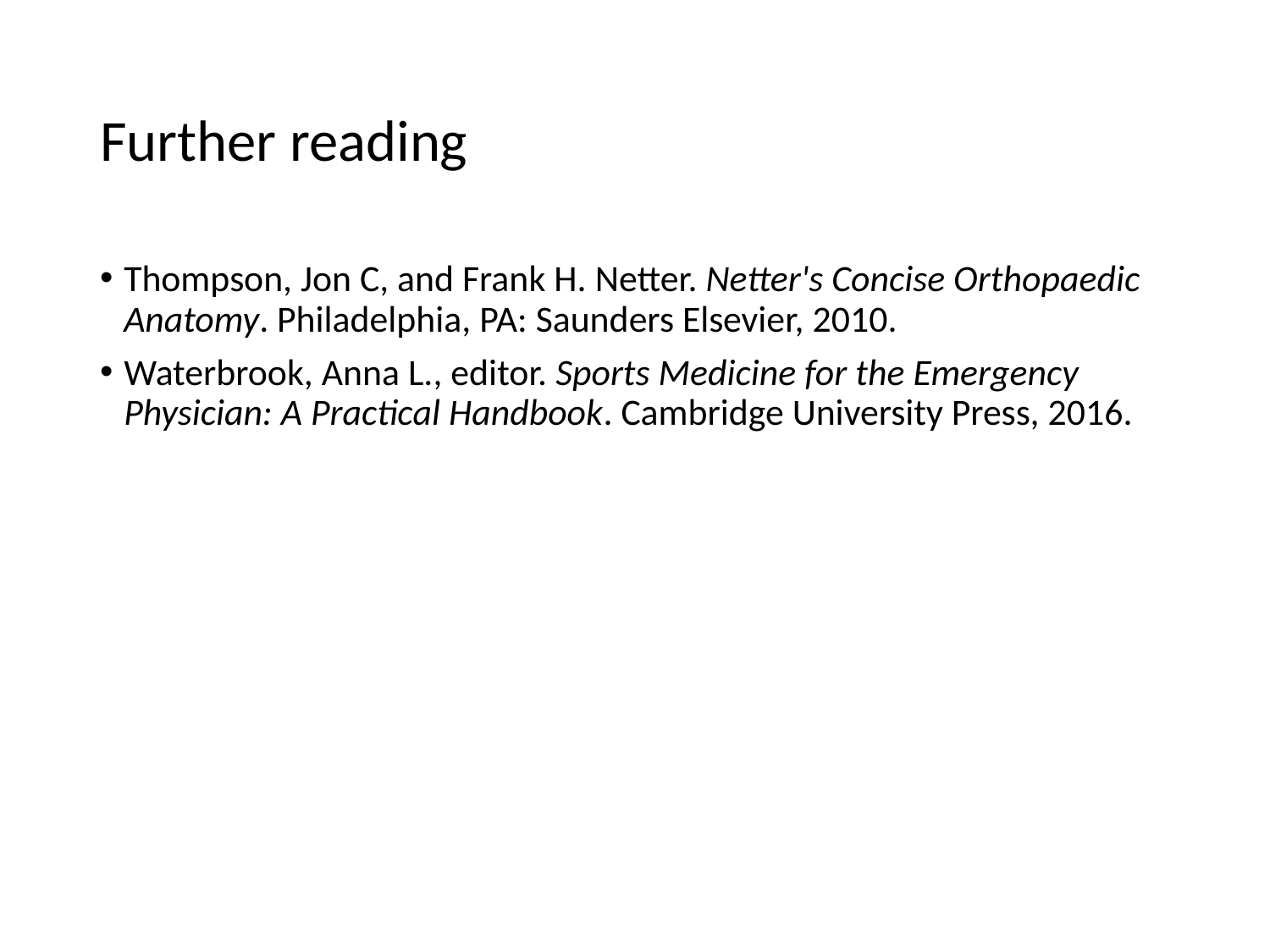

# Further reading
Thompson, Jon C, and Frank H. Netter. Netter's Concise Orthopaedic Anatomy. Philadelphia, PA: Saunders Elsevier, 2010.
Waterbrook, Anna L., editor. Sports Medicine for the Emergency Physician: A Practical Handbook. Cambridge University Press, 2016.